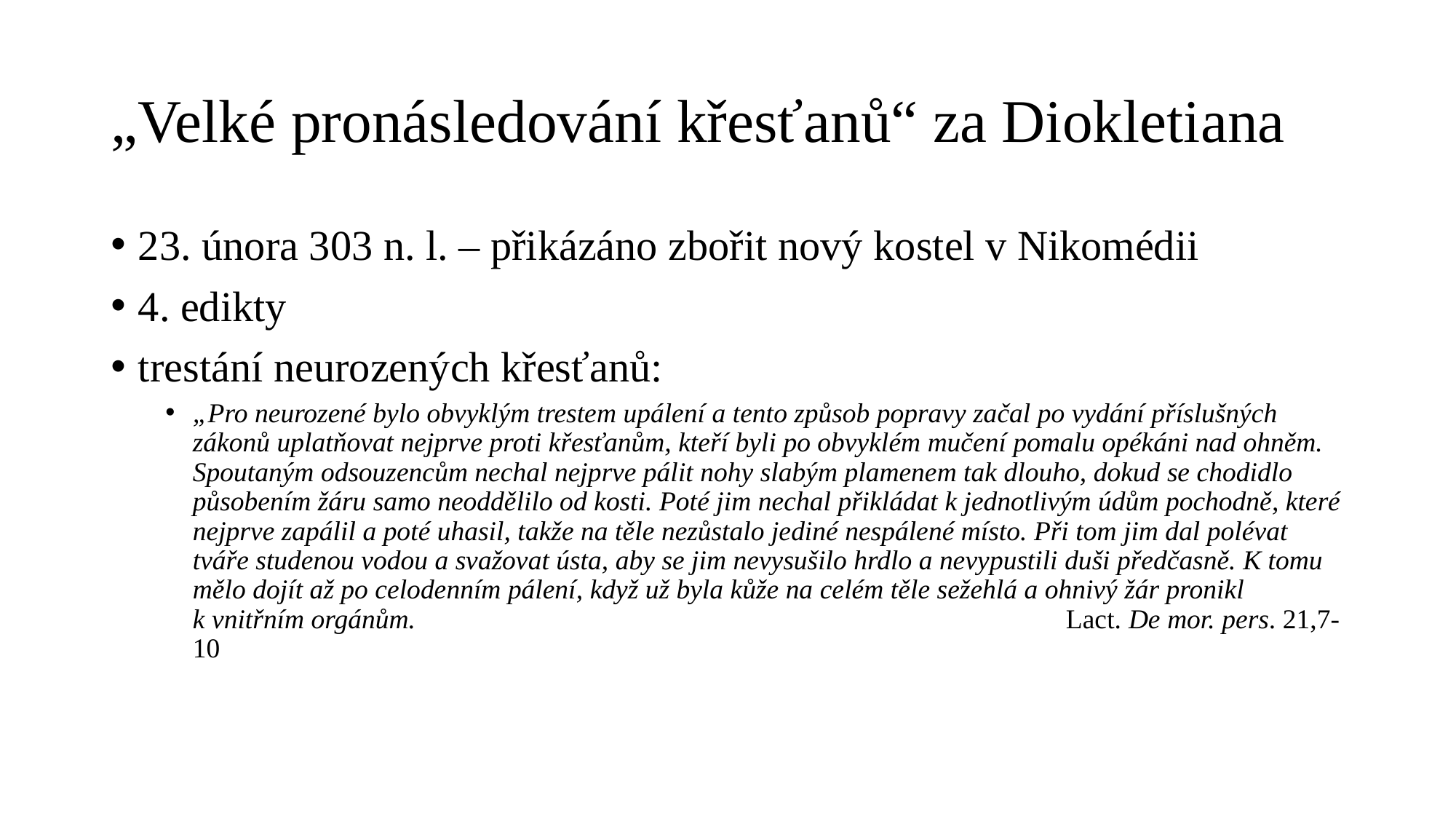

# „Velké pronásledování křesťanů“ za Diokletiana
23. února 303 n. l. – přikázáno zbořit nový kostel v Nikomédii
4. edikty
trestání neurozených křesťanů:
„Pro neurozené bylo obvyklým trestem upálení a tento způsob popravy začal po vydání příslušných zákonů uplatňovat nejprve proti křesťanům, kteří byli po obvyklém mučení pomalu opékáni nad ohněm. Spoutaným odsouzencům nechal nejprve pálit nohy slabým plamenem tak dlouho, dokud se chodidlo působením žáru samo neoddělilo od kosti. Poté jim nechal přikládat k jednotlivým údům pochodně, které nejprve zapálil a poté uhasil, takže na těle nezůstalo jediné nespálené místo. Při tom jim dal polévat tváře studenou vodou a svažovat ústa, aby se jim nevysušilo hrdlo a nevypustili duši předčasně. K tomu mělo dojít až po celodenním pálení, když už byla kůže na celém těle sežehlá a ohnivý žár pronikl k vnitřním orgánům. 						Lact. De mor. pers. 21,7-10